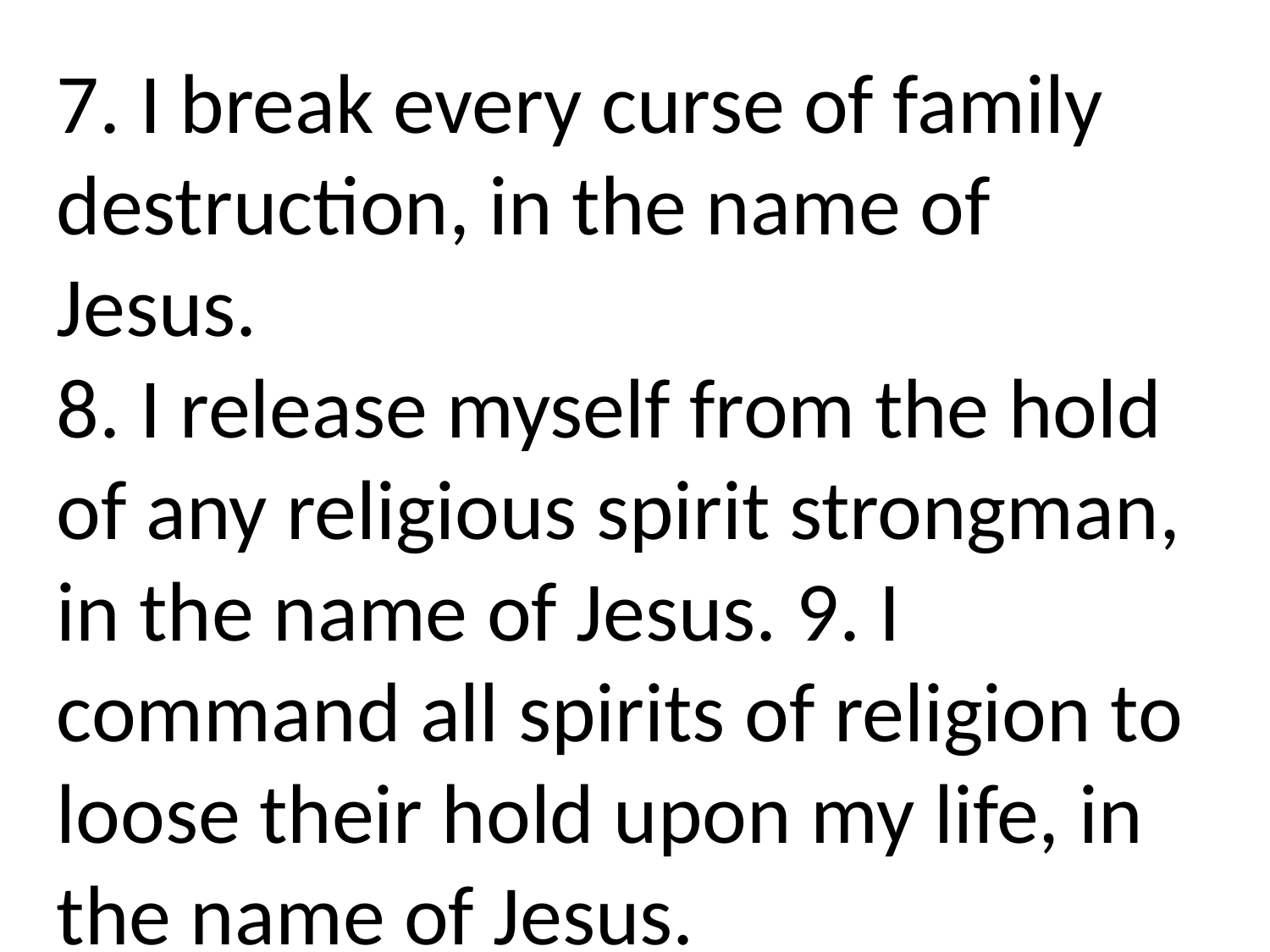

7. I break every curse of family destruction, in the name of Jesus.
8. I release myself from the hold of any religious spirit strongman, in the name of Jesus. 9. I command all spirits of religion to loose their hold upon my life, in the name of Jesus.